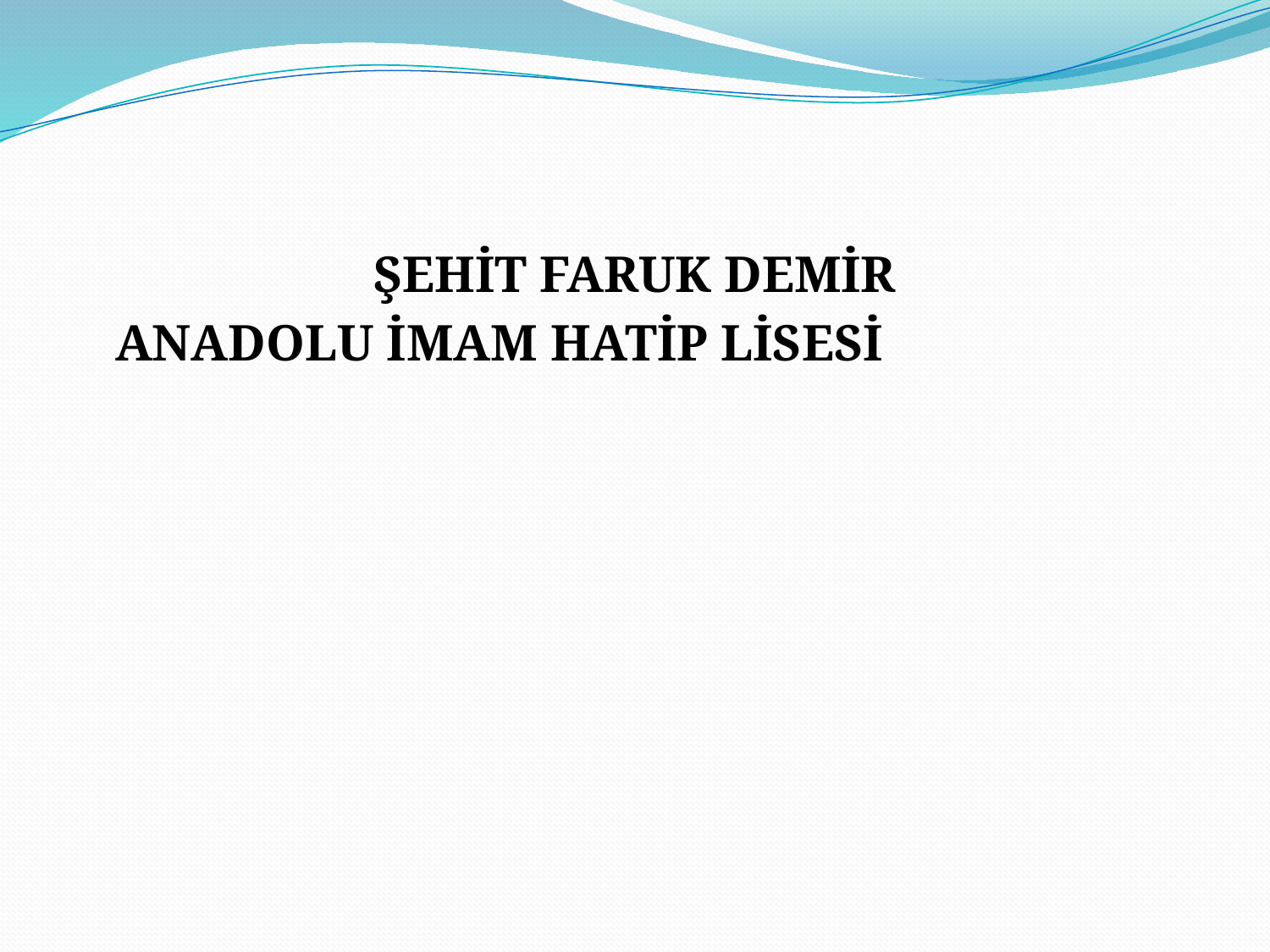

ŞEHİT FARUK DEMİR
   ANADOLU İMAM HATİP LİSESİ